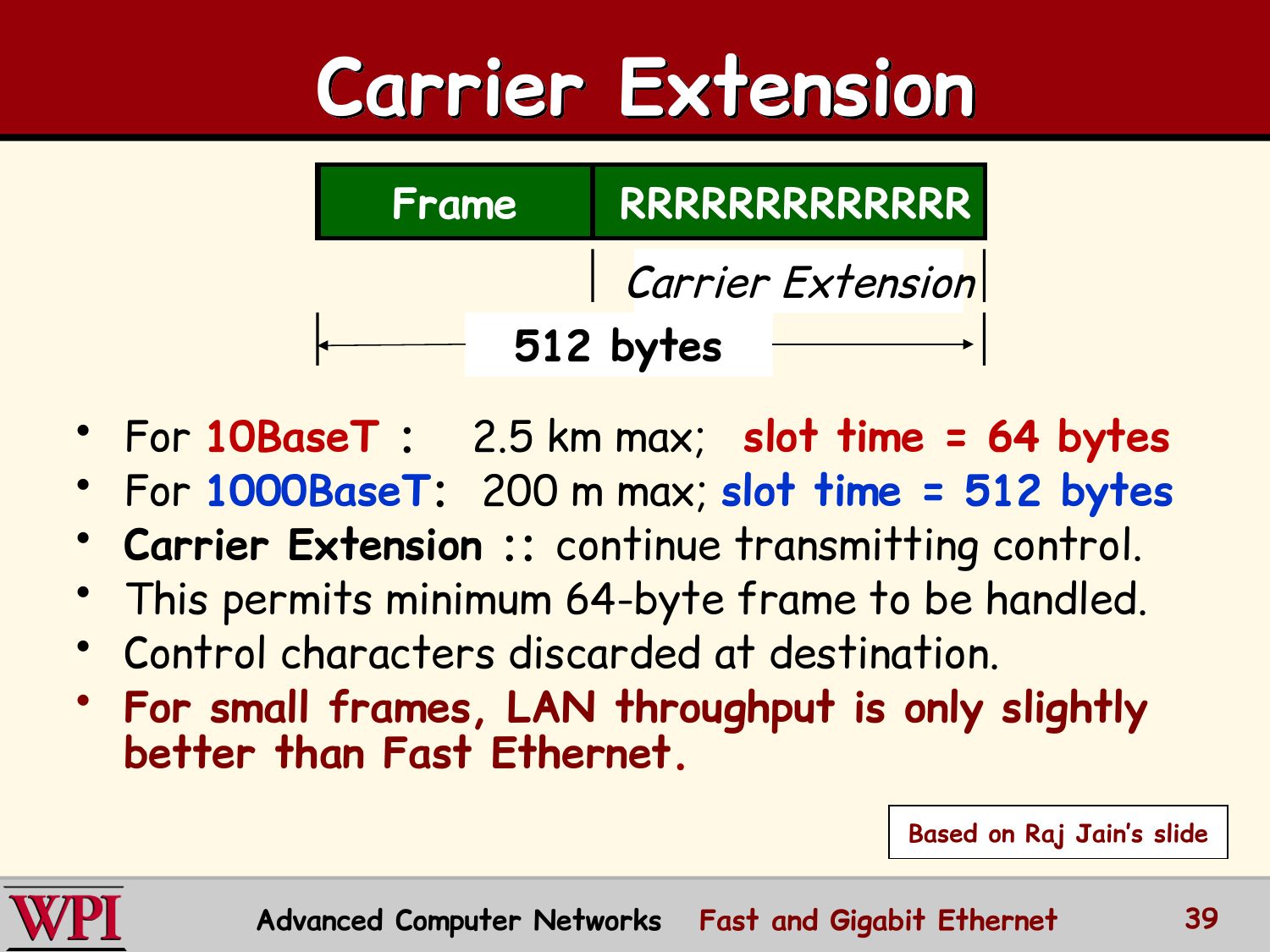

# Carrier Extension
Frame
RRRRRRRRRRRRR

Carrier Extension

512 bytes

For 10BaseT :   2.5 km max;  slot time = 64 bytes
For 1000BaseT:  200 m max; slot time = 512 bytes
Carrier Extension :: continue transmitting control.
This permits minimum 64-byte frame to be handled.
Control characters discarded at destination.
For small frames, LAN throughput is only slightly better than Fast Ethernet.

Based on Raj Jain’s slide
39
Advanced Computer Networks   Fast and Gigabit Ethernet